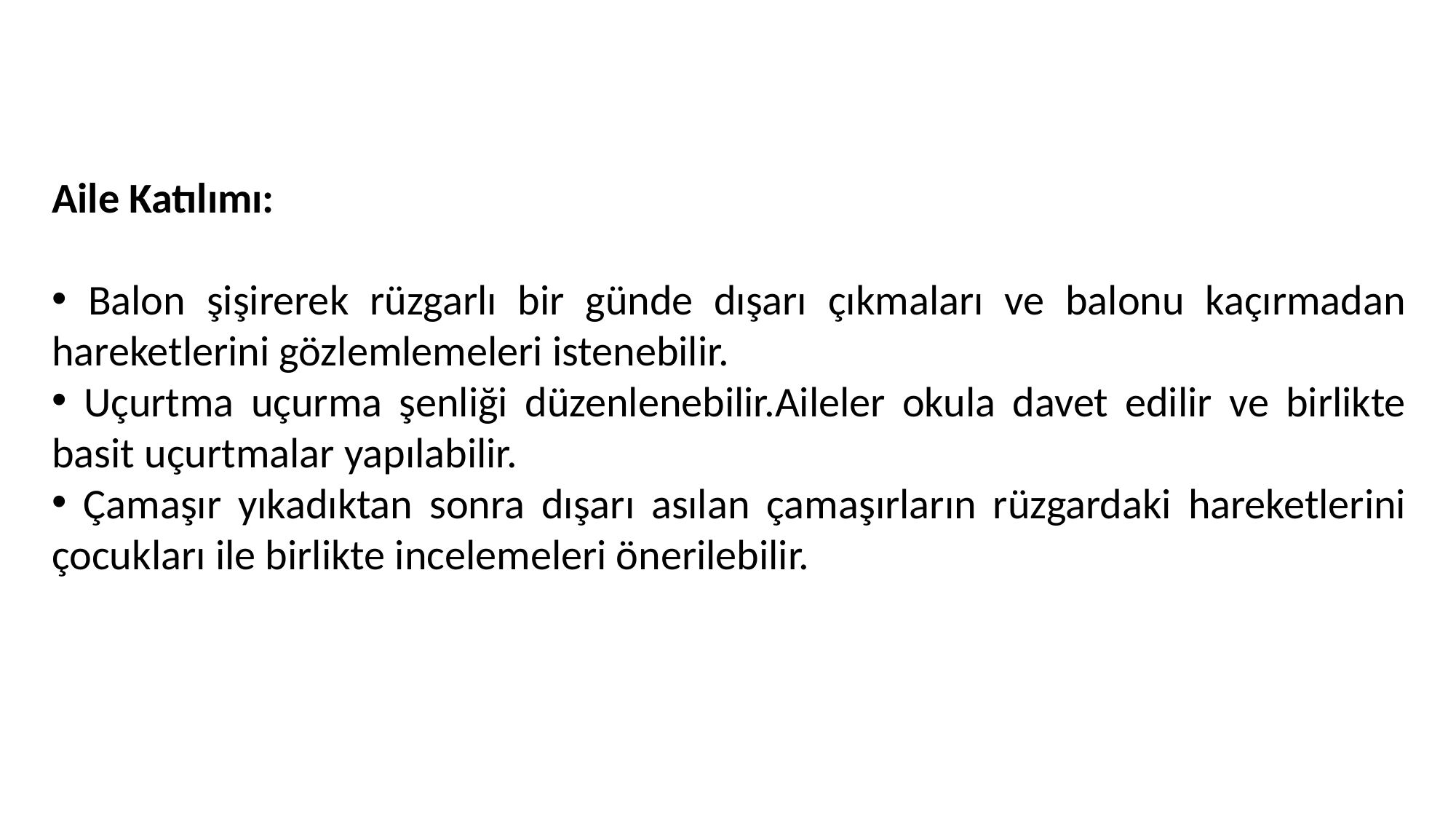

Aile Katılımı:

 Balon şişirerek rüzgarlı bir günde dışarı çıkmaları ve balonu kaçırmadan hareketlerini gözlemlemeleri istenebilir.
 Uçurtma uçurma şenliği düzenlenebilir.Aileler okula davet edilir ve birlikte basit uçurtmalar yapılabilir.
 Çamaşır yıkadıktan sonra dışarı asılan çamaşırların rüzgardaki hareketlerini çocukları ile birlikte incelemeleri önerilebilir.